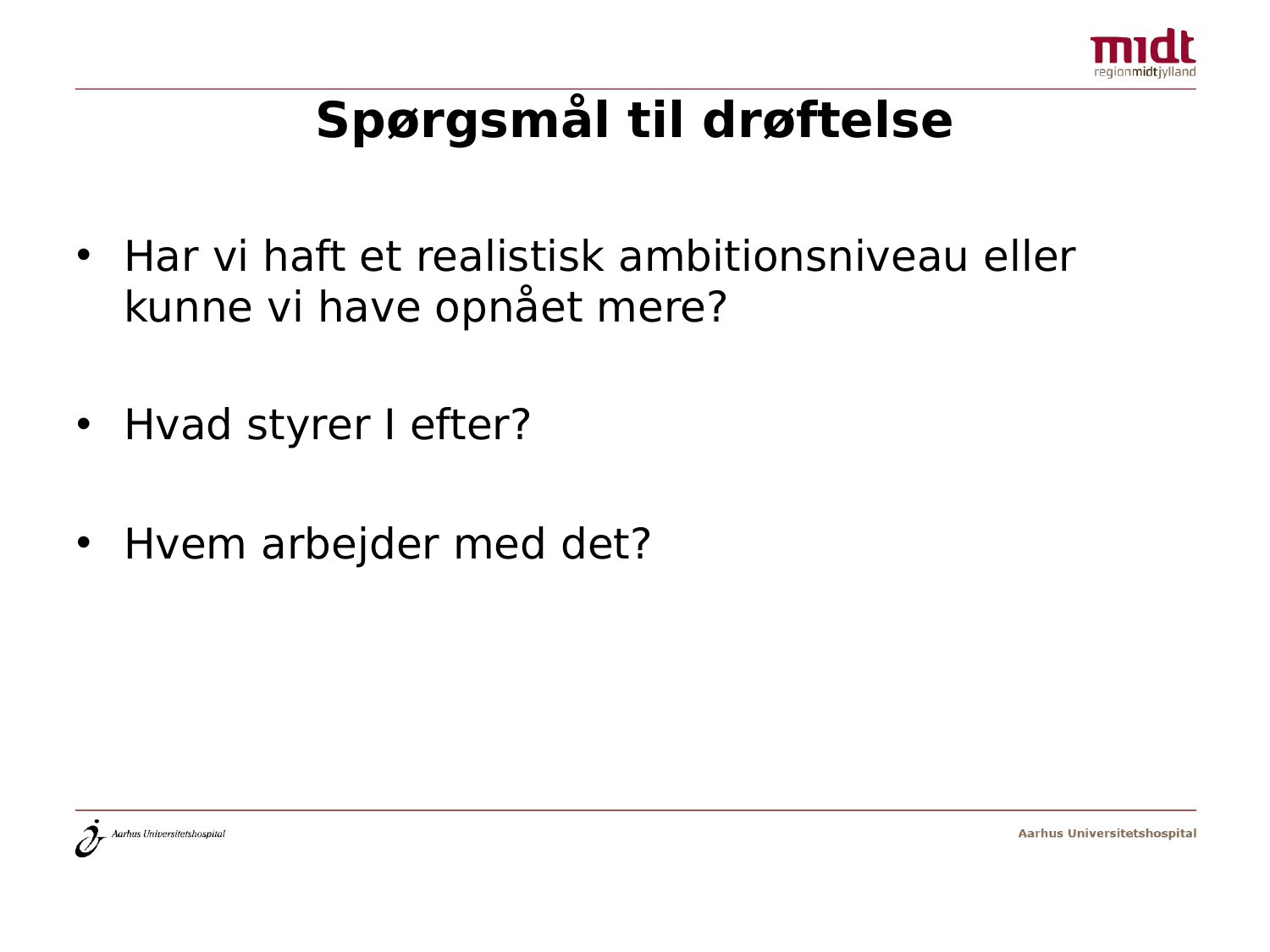

# Spørgsmål til drøftelse
Har vi haft et realistisk ambitionsniveau eller kunne vi have opnået mere?

Hvad styrer I efter?

Hvem arbejder med det?